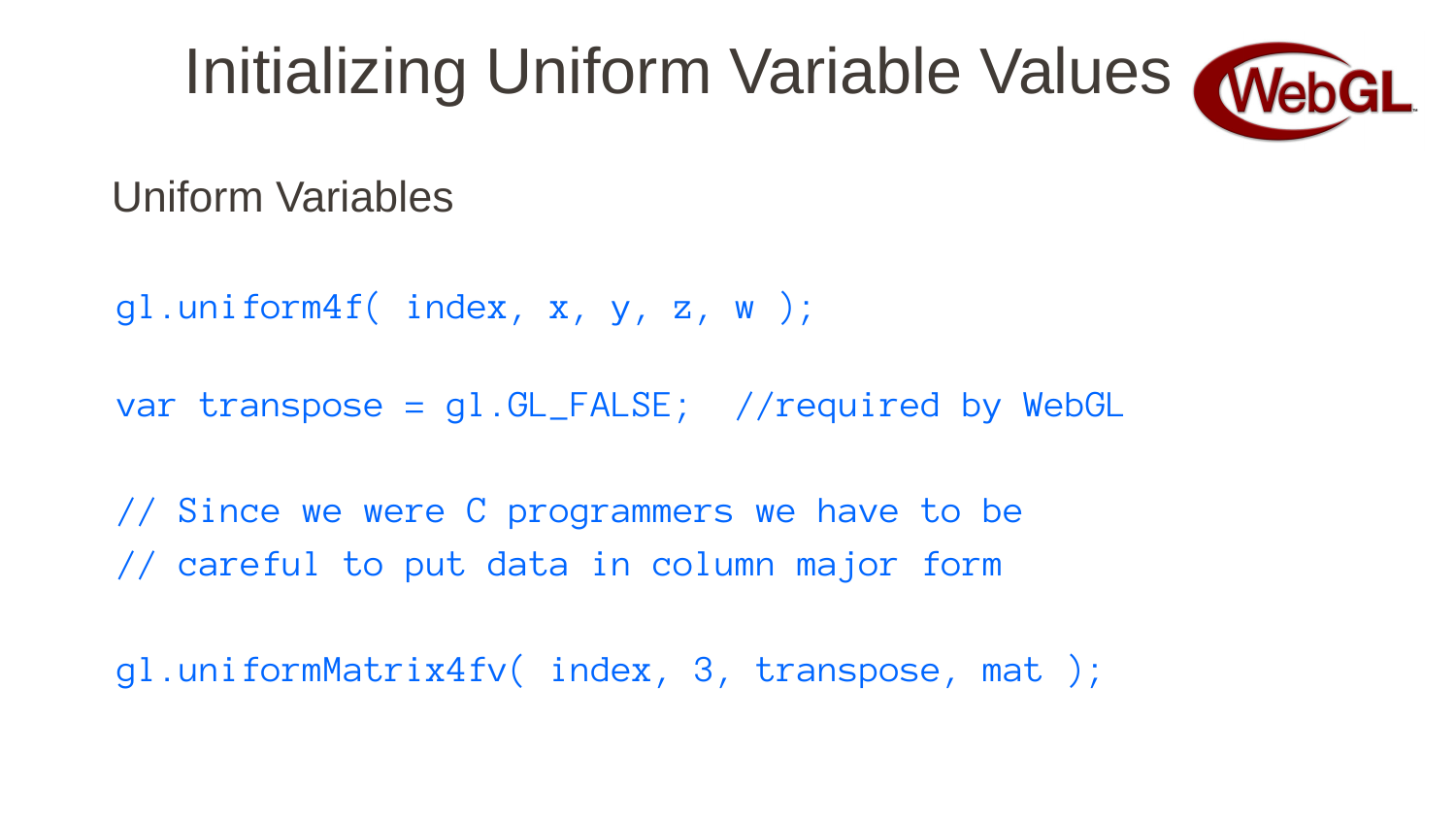

# Initializing Uniform Variable Values
        Uniform Variables
gl.uniform4f( index, x, y, z, w );
var transpose = gl.GL_FALSE;  //required by WebGL

// Since we were C programmers we have to be
// careful to put data in column major form

gl.uniformMatrix4fv( index, 3, transpose, mat );